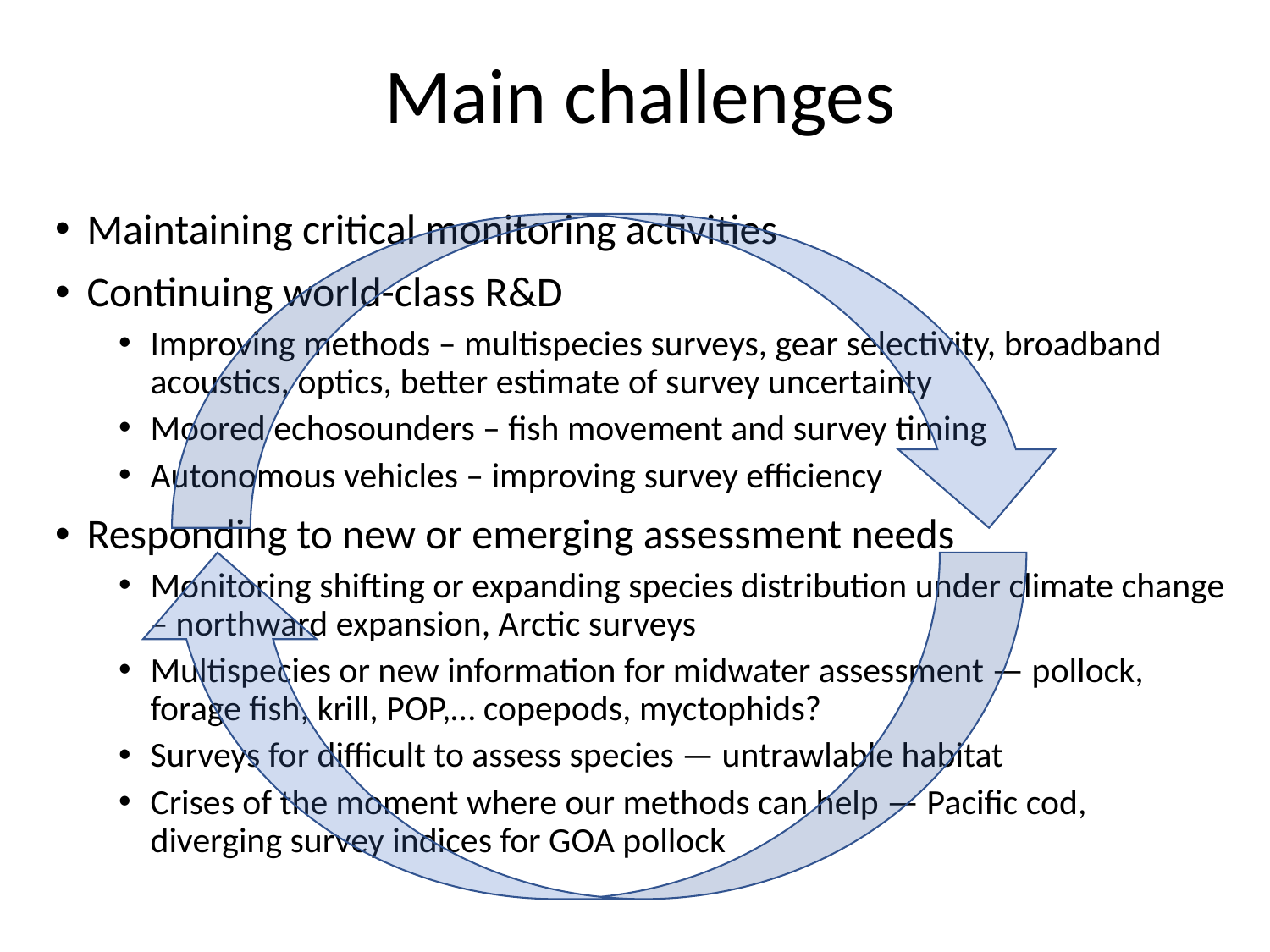

# Main challenges
Maintaining critical monitoring activities
Continuing world-class R&D
Improving methods – multispecies surveys, gear selectivity, broadband acoustics, optics, better estimate of survey uncertainty
Moored echosounders – fish movement and survey timing
Autonomous vehicles – improving survey efficiency
Responding to new or emerging assessment needs
Monitoring shifting or expanding species distribution under climate change – northward expansion, Arctic surveys
Multispecies or new information for midwater assessment — pollock, forage fish, krill, POP,… copepods, myctophids?
Surveys for difficult to assess species — untrawlable habitat
Crises of the moment where our methods can help — Pacific cod, diverging survey indices for GOA pollock